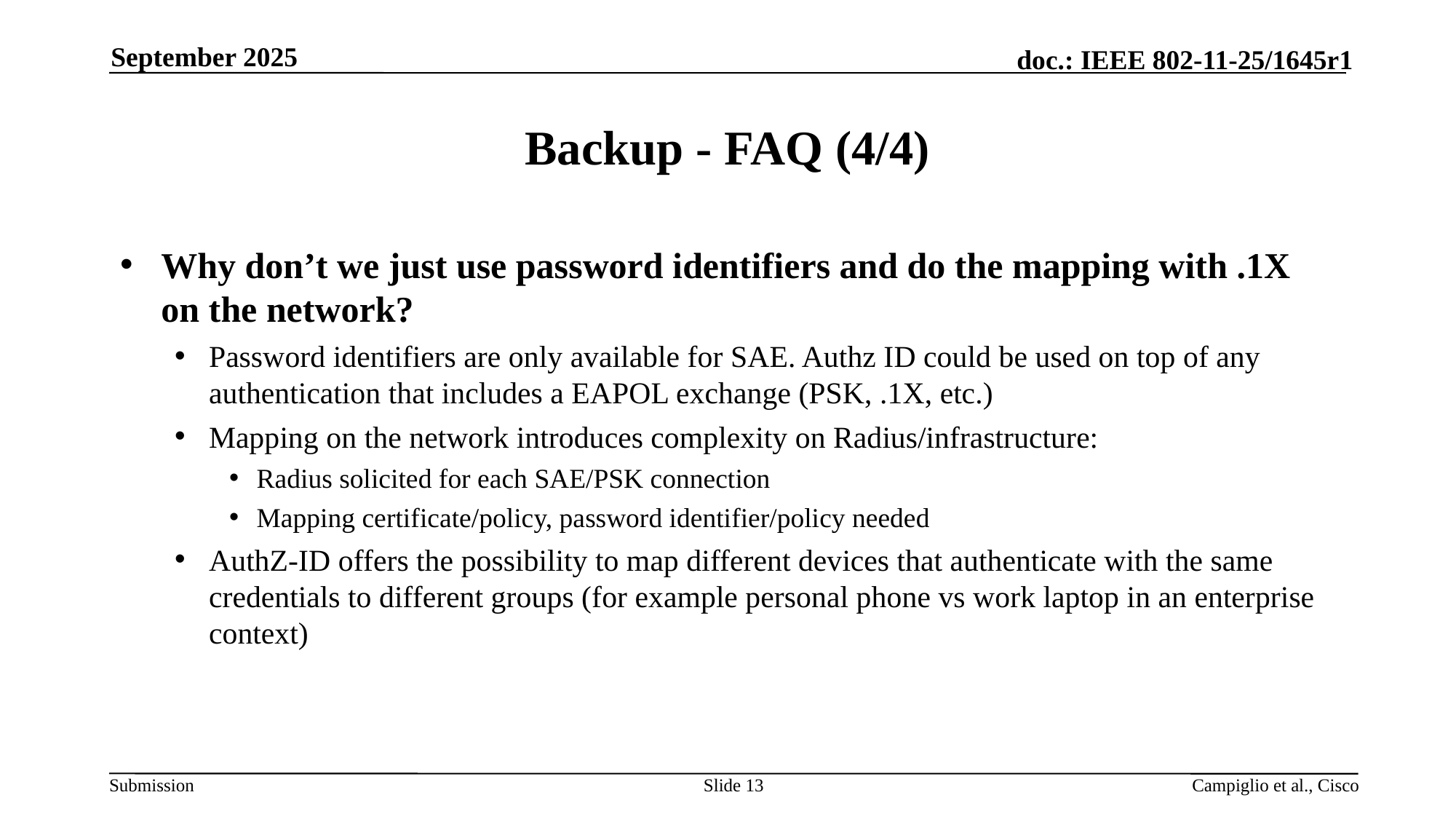

September 2025
# Backup - FAQ (4/4)
Why don’t we just use password identifiers and do the mapping with .1X on the network?
Password identifiers are only available for SAE. Authz ID could be used on top of any authentication that includes a EAPOL exchange (PSK, .1X, etc.)
Mapping on the network introduces complexity on Radius/infrastructure:
Radius solicited for each SAE/PSK connection
Mapping certificate/policy, password identifier/policy needed
AuthZ-ID offers the possibility to map different devices that authenticate with the same credentials to different groups (for example personal phone vs work laptop in an enterprise context)

Slide 13
Campiglio et al., Cisco